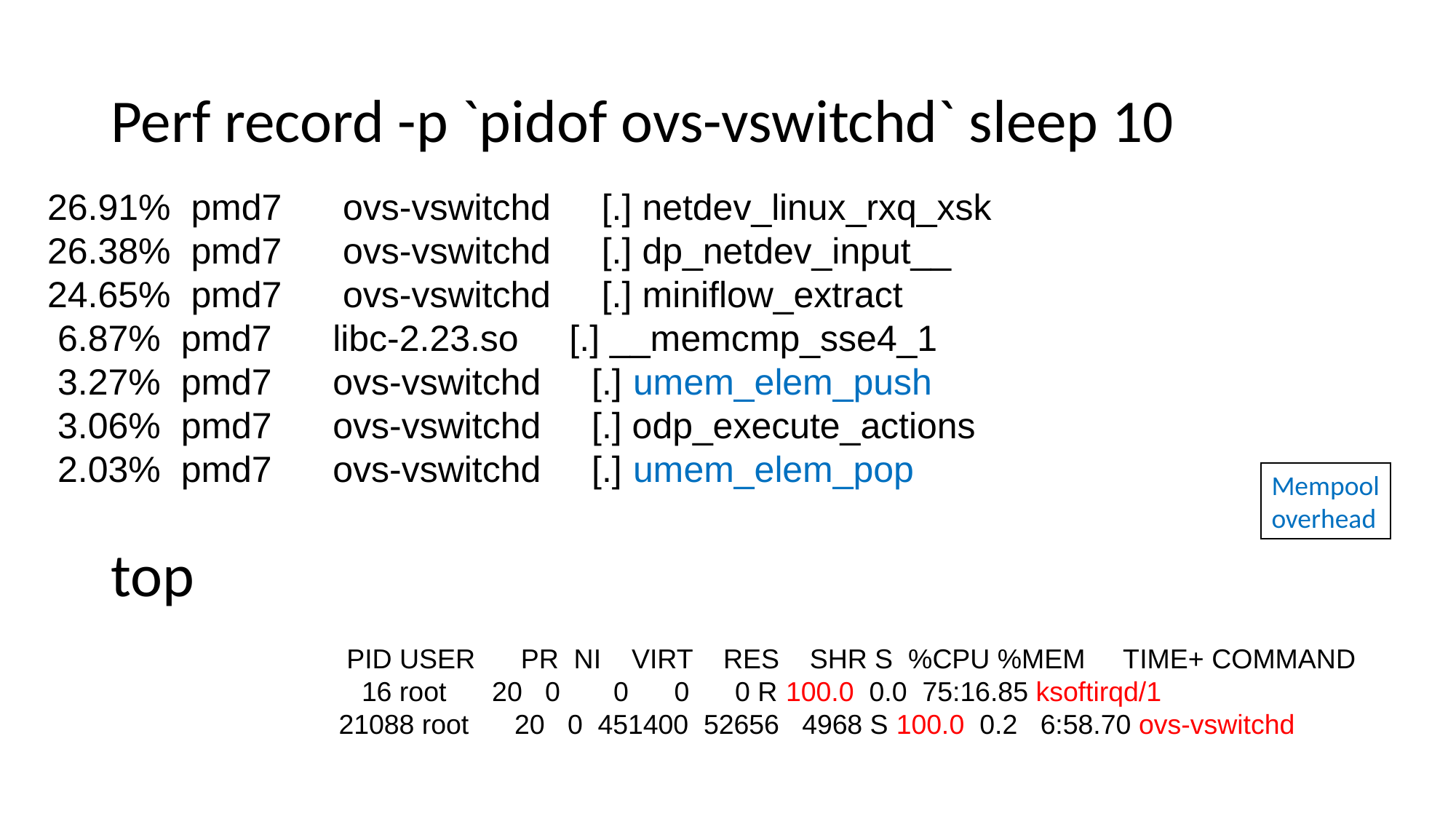

# Perf record -p `pidof ovs-vswitchd` sleep 10
   26.91%  pmd7      ovs-vswitchd     [.] netdev_linux_rxq_xsk
   26.38%  pmd7      ovs-vswitchd     [.] dp_netdev_input__
   24.65%  pmd7      ovs-vswitchd     [.] miniflow_extract
    6.87%  pmd7      libc-2.23.so     [.] __memcmp_sse4_1
    3.27%  pmd7      ovs-vswitchd     [.] umem_elem_push
    3.06%  pmd7      ovs-vswitchd     [.] odp_execute_actions
    2.03%  pmd7      ovs-vswitchd     [.] umem_elem_pop
Mempool
overhead
top
 PID USER      PR  NI    VIRT    RES    SHR S  %CPU %MEM     TIME+ COMMAND
   16 root      20   0       0      0      0 R 100.0  0.0  75:16.85 ksoftirqd/1
21088 root      20   0  451400  52656   4968 S 100.0  0.2   6:58.70 ovs-vswitchd